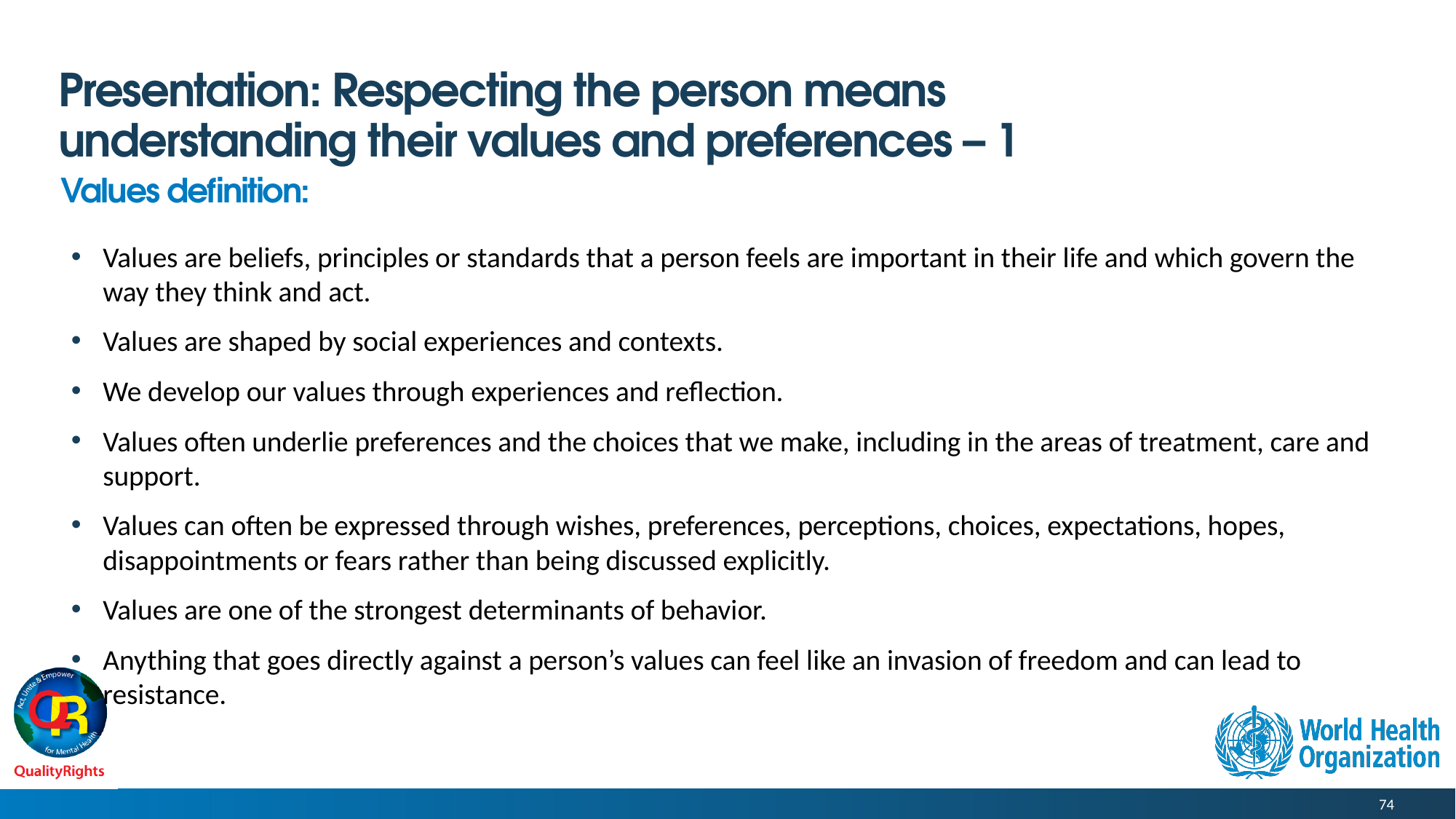

# Presentation: Respecting the person means understanding their values and preferences – 1
Values definition:
Values are beliefs, principles or standards that a person feels are important in their life and which govern the way they think and act.
Values are shaped by social experiences and contexts.
We develop our values through experiences and reflection.
Values often underlie preferences and the choices that we make, including in the areas of treatment, care and support.
Values can often be expressed through wishes, preferences, perceptions, choices, expectations, hopes, disappointments or fears rather than being discussed explicitly.
Values are one of the strongest determinants of behavior.
Anything that goes directly against a person’s values can feel like an invasion of freedom and can lead to resistance.